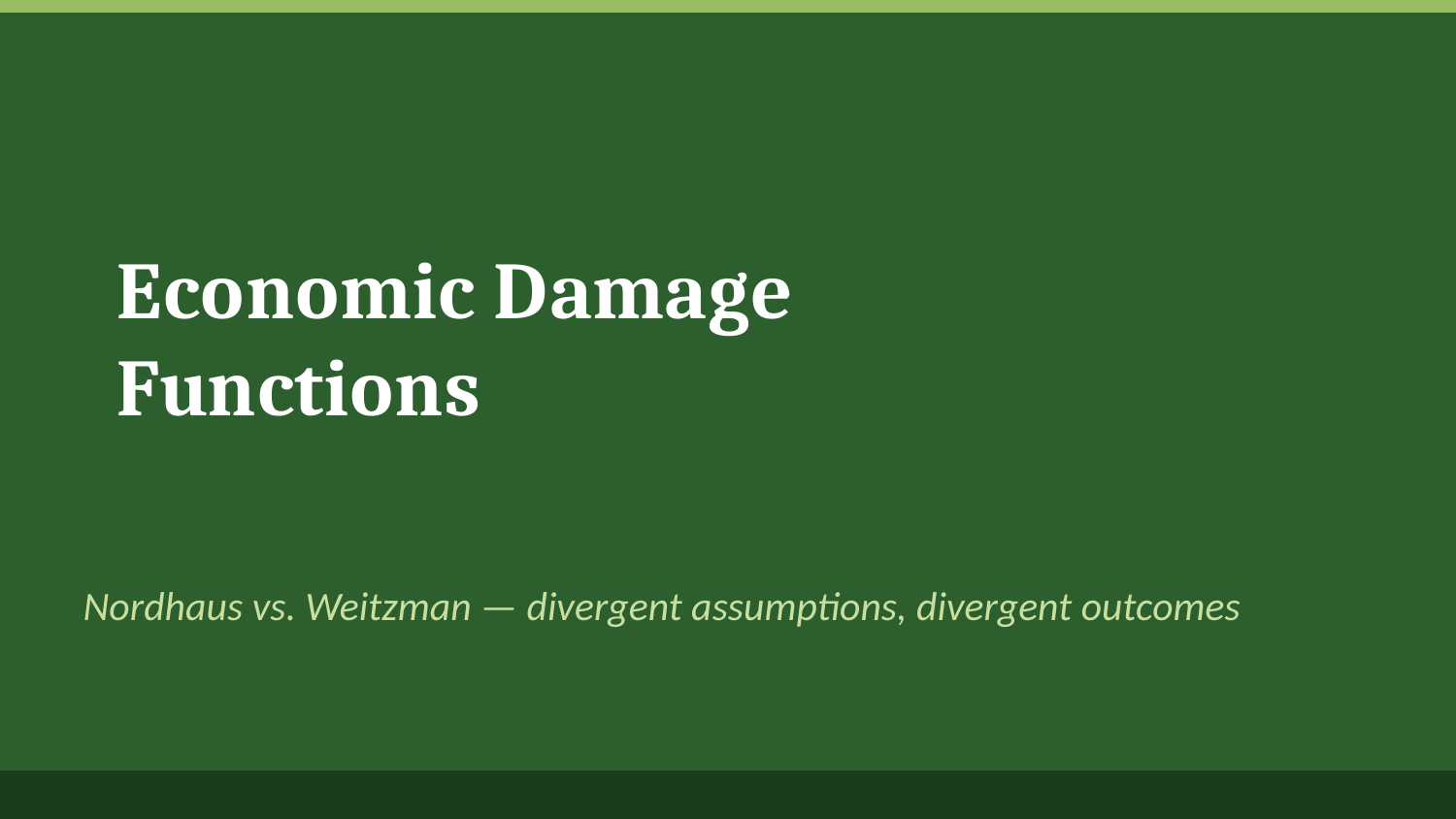

Economic Damage
Functions
Nordhaus vs. Weitzman — divergent assumptions, divergent outcomes